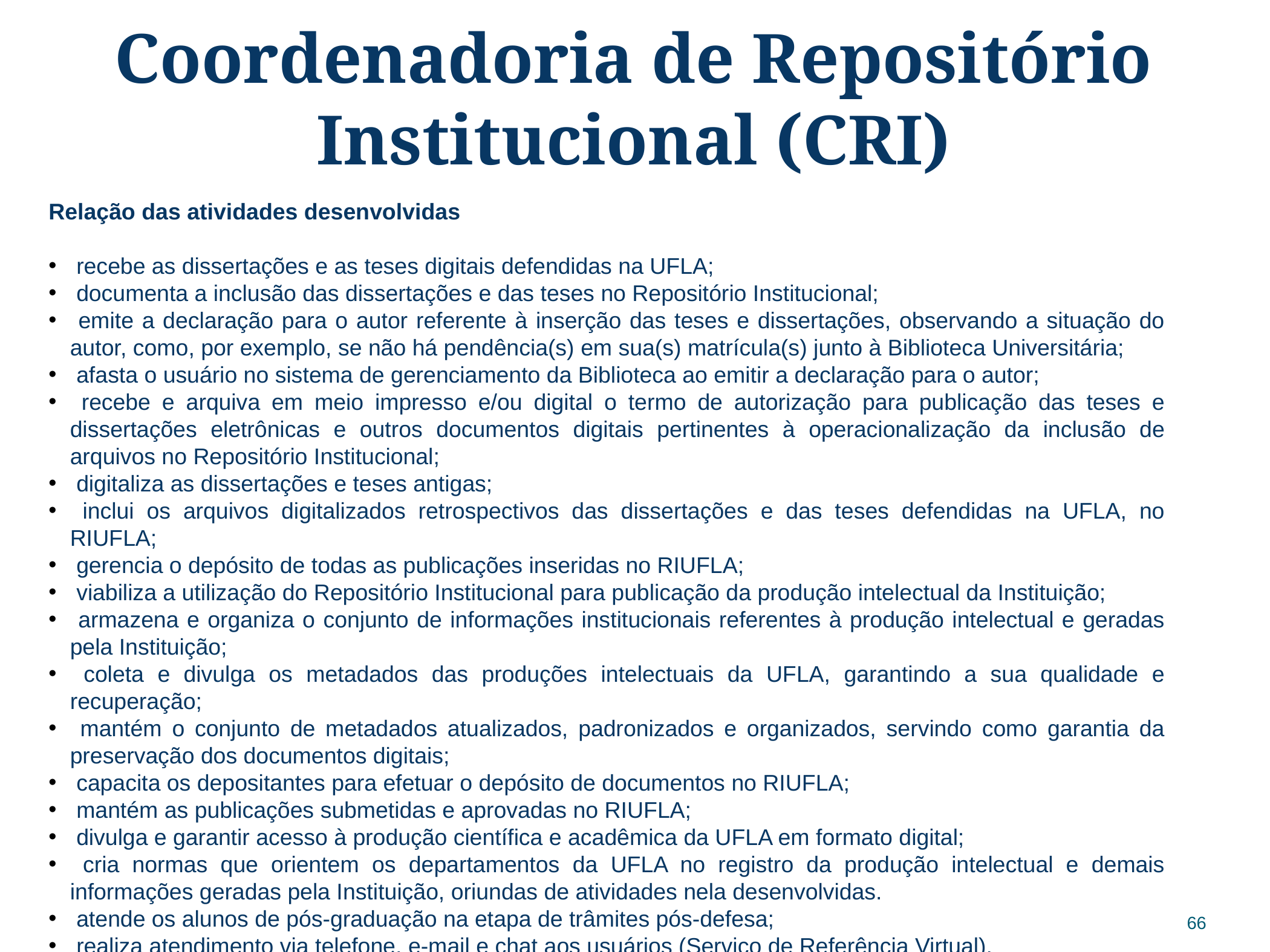

Coordenadoria de Repositório Institucional (CRI)
Relação das atividades desenvolvidas

 recebe as dissertações e as teses digitais defendidas na UFLA;
 documenta a inclusão das dissertações e das teses no Repositório Institucional;
 emite a declaração para o autor referente à inserção das teses e dissertações, observando a situação do autor, como, por exemplo, se não há pendência(s) em sua(s) matrícula(s) junto à Biblioteca Universitária;
 afasta o usuário no sistema de gerenciamento da Biblioteca ao emitir a declaração para o autor;
 recebe e arquiva em meio impresso e/ou digital o termo de autorização para publicação das teses e dissertações eletrônicas e outros documentos digitais pertinentes à operacionalização da inclusão de arquivos no Repositório Institucional;
 digitaliza as dissertações e teses antigas;
 inclui os arquivos digitalizados retrospectivos das dissertações e das teses defendidas na UFLA, no RIUFLA;
 gerencia o depósito de todas as publicações inseridas no RIUFLA;
 viabiliza a utilização do Repositório Institucional para publicação da produção intelectual da Instituição;
 armazena e organiza o conjunto de informações institucionais referentes à produção intelectual e geradas pela Instituição;
 coleta e divulga os metadados das produções intelectuais da UFLA, garantindo a sua qualidade e recuperação;
 mantém o conjunto de metadados atualizados, padronizados e organizados, servindo como garantia da preservação dos documentos digitais;
 capacita os depositantes para efetuar o depósito de documentos no RIUFLA;
 mantém as publicações submetidas e aprovadas no RIUFLA;
 divulga e garantir acesso à produção científica e acadêmica da UFLA em formato digital;
 cria normas que orientem os departamentos da UFLA no registro da produção intelectual e demais informações geradas pela Instituição, oriundas de atividades nela desenvolvidas.
 atende os alunos de pós-graduação na etapa de trâmites pós-defesa;
 realiza atendimento via telefone, e-mail e chat aos usuários (Serviço de Referência Virtual).

66